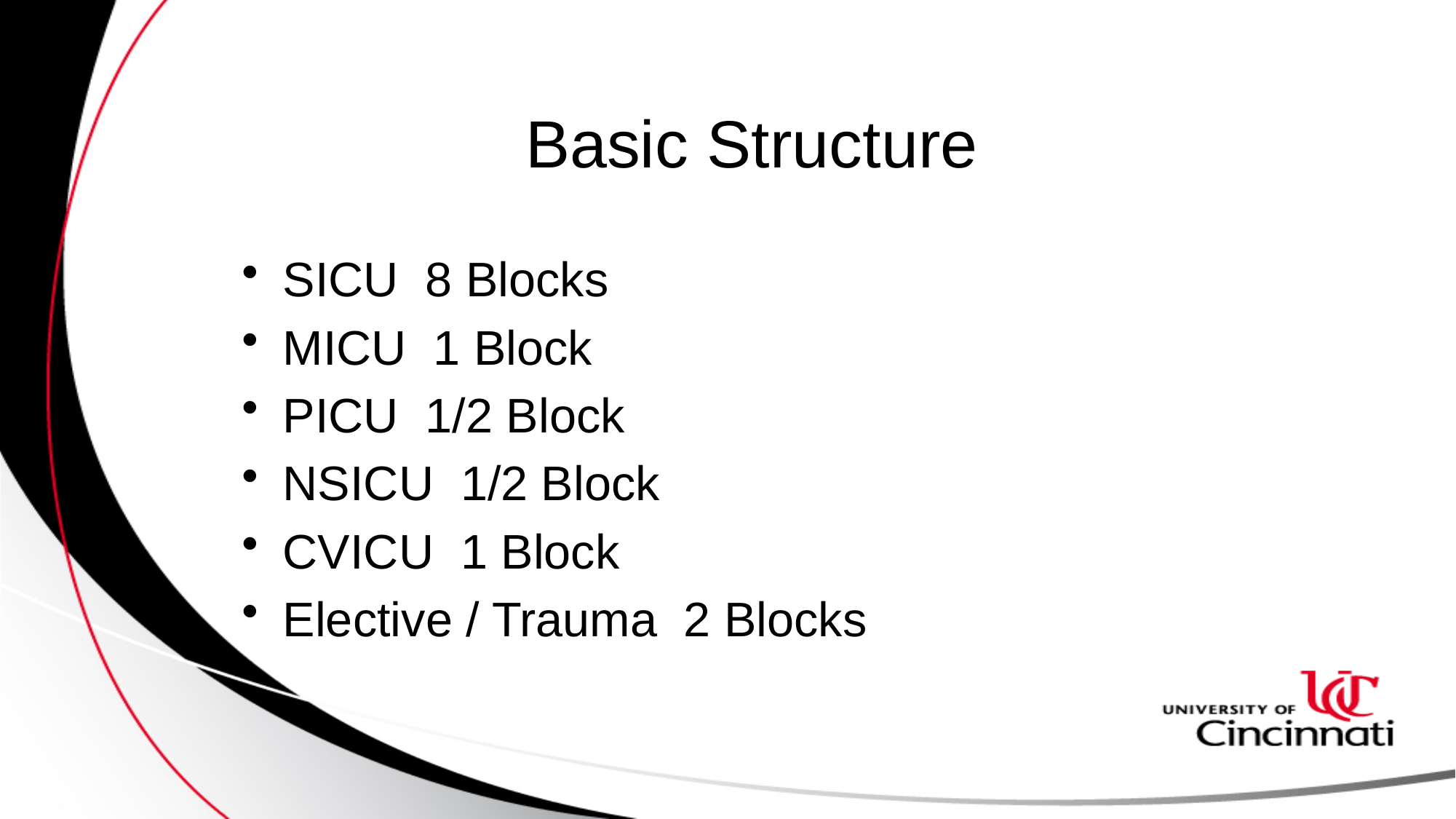

# Basic Structure
SICU  8 Blocks
MICU  1 Block
PICU  1/2 Block
NSICU  1/2 Block
CVICU  1 Block
Elective / Trauma  2 Blocks